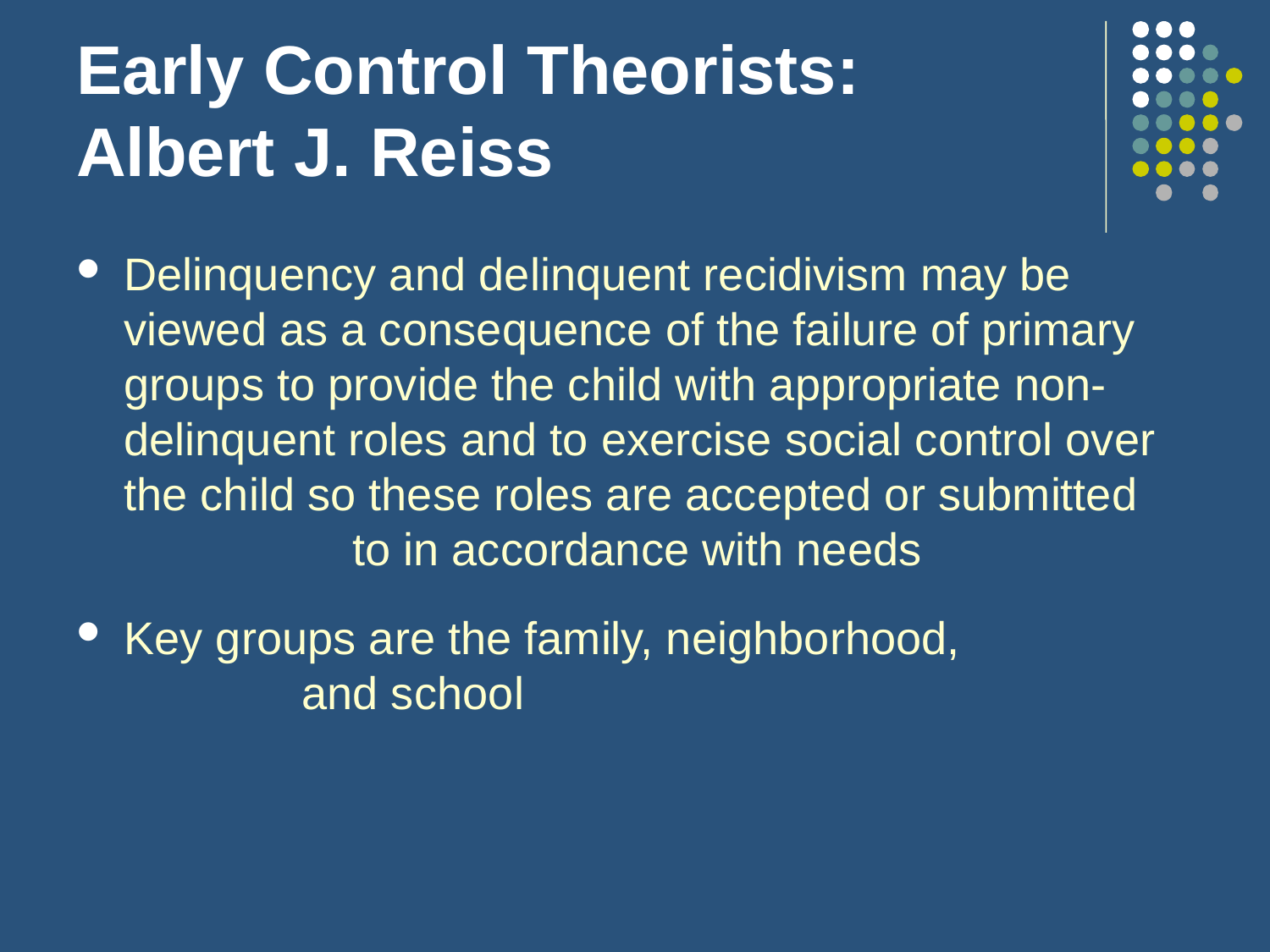

# Early Control Theorists: Albert J. Reiss
Delinquency and delinquent recidivism may be viewed as a consequence of the failure of primary groups to provide the child with appropriate non-delinquent roles and to exercise social control over the child so these roles are accepted or submitted                       to in accordance with needs

Key groups are the family, neighborhood,                                 and school